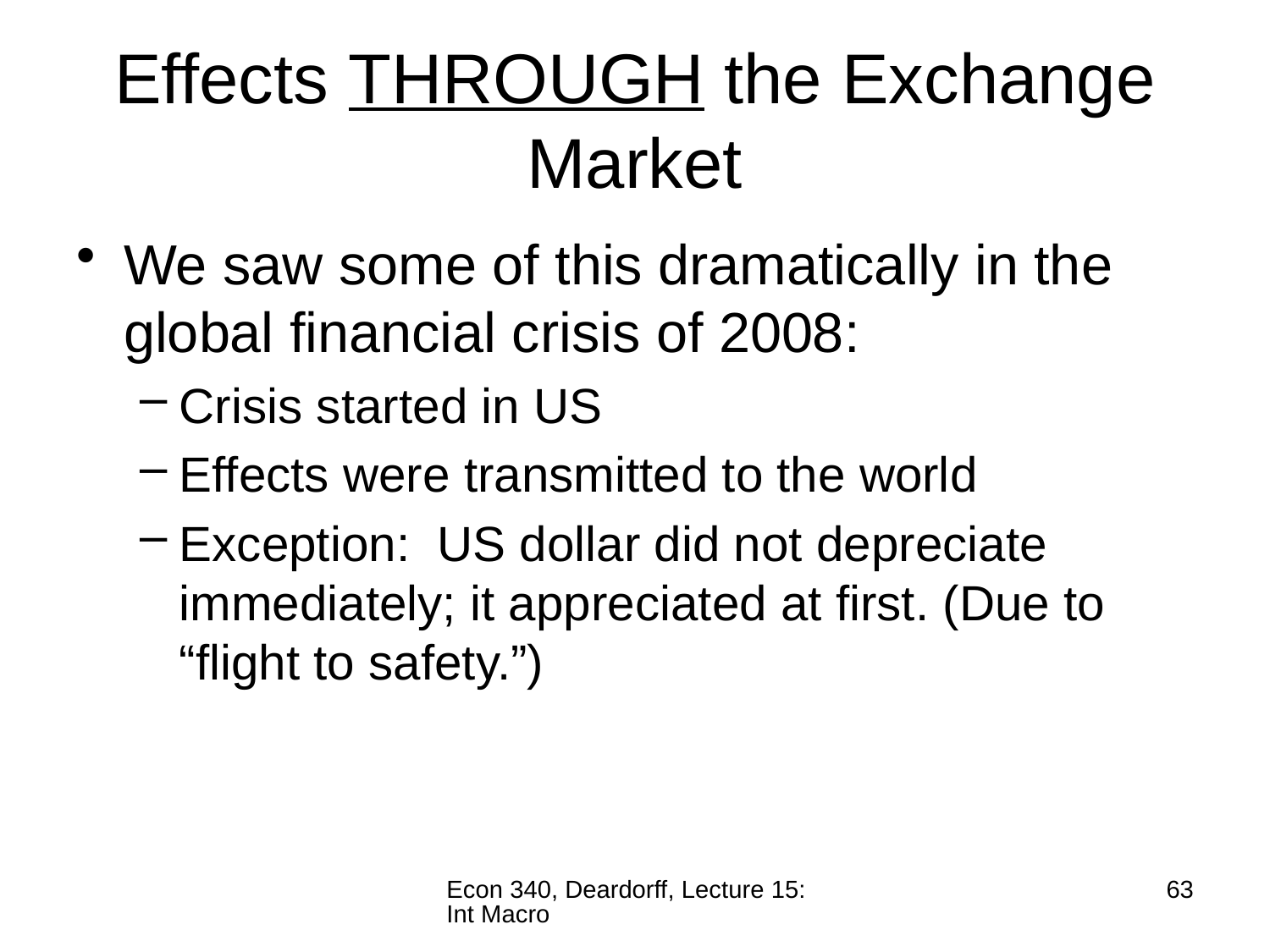

# Effects THROUGH the Exchange Market
We saw some of this dramatically in the global financial crisis of 2008:
Crisis started in US
Effects were transmitted to the world
Exception:  US dollar did not depreciate immediately; it appreciated at first. (Due to “flight to safety.”)
Econ 340, Deardorff, Lecture 15:  Int Macro
63